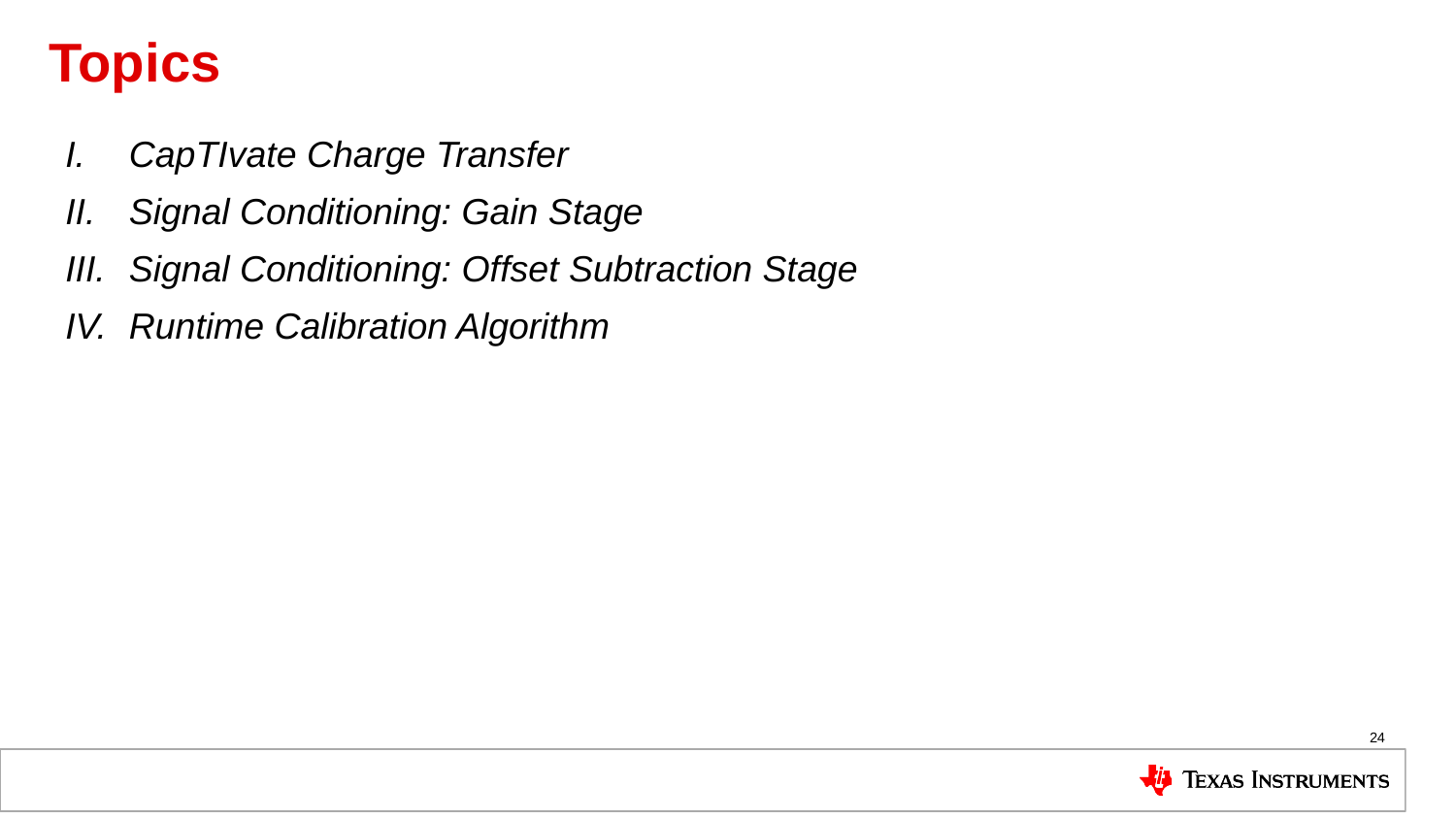

# Topics
CapTIvate Charge Transfer
Signal Conditioning: Gain Stage
Signal Conditioning: Offset Subtraction Stage
Runtime Calibration Algorithm

24